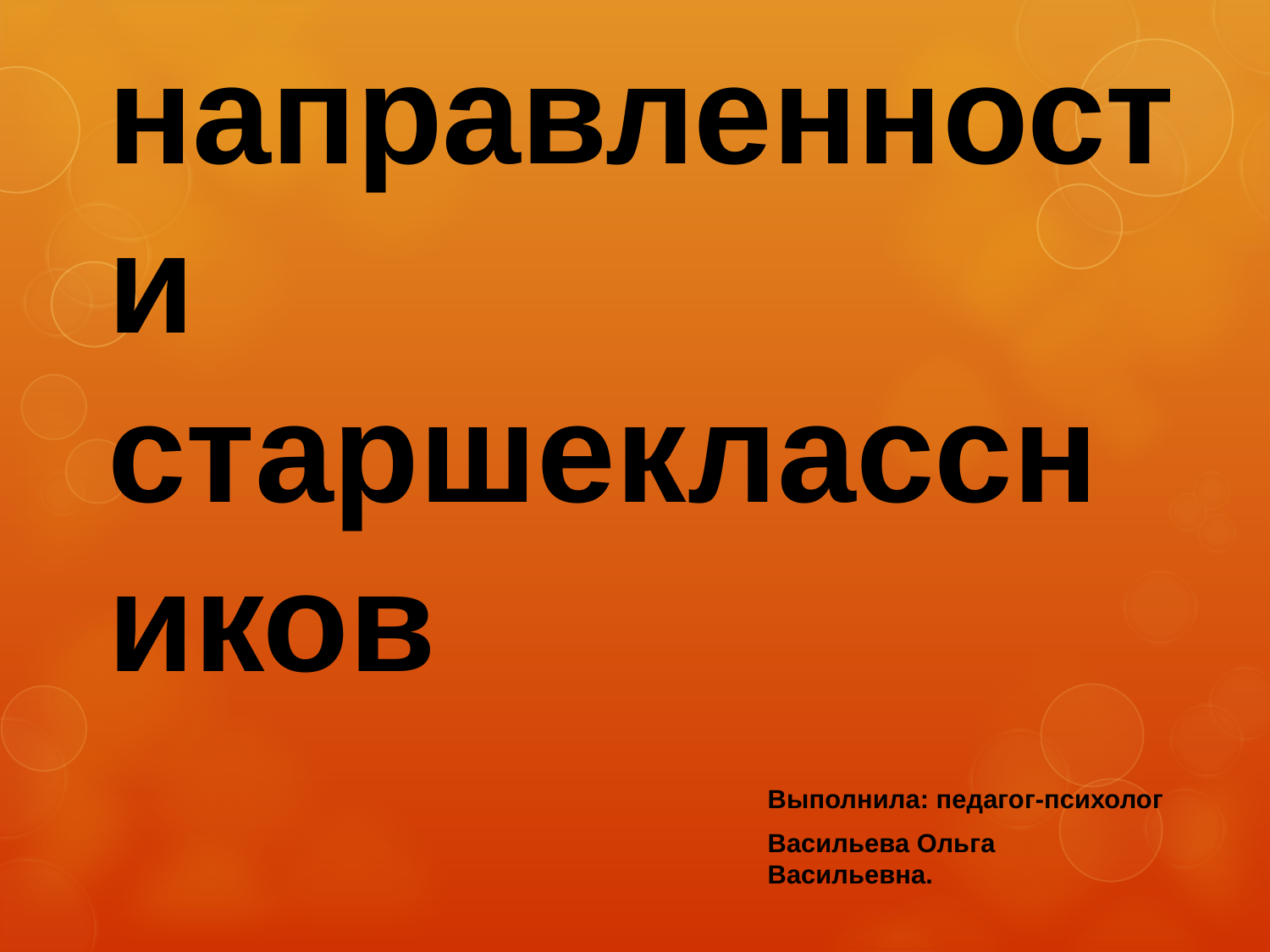

# Диагностика профессиональной направленности старшеклассников
Выполнила: педагог-психолог
Васильева Ольга Васильевна.